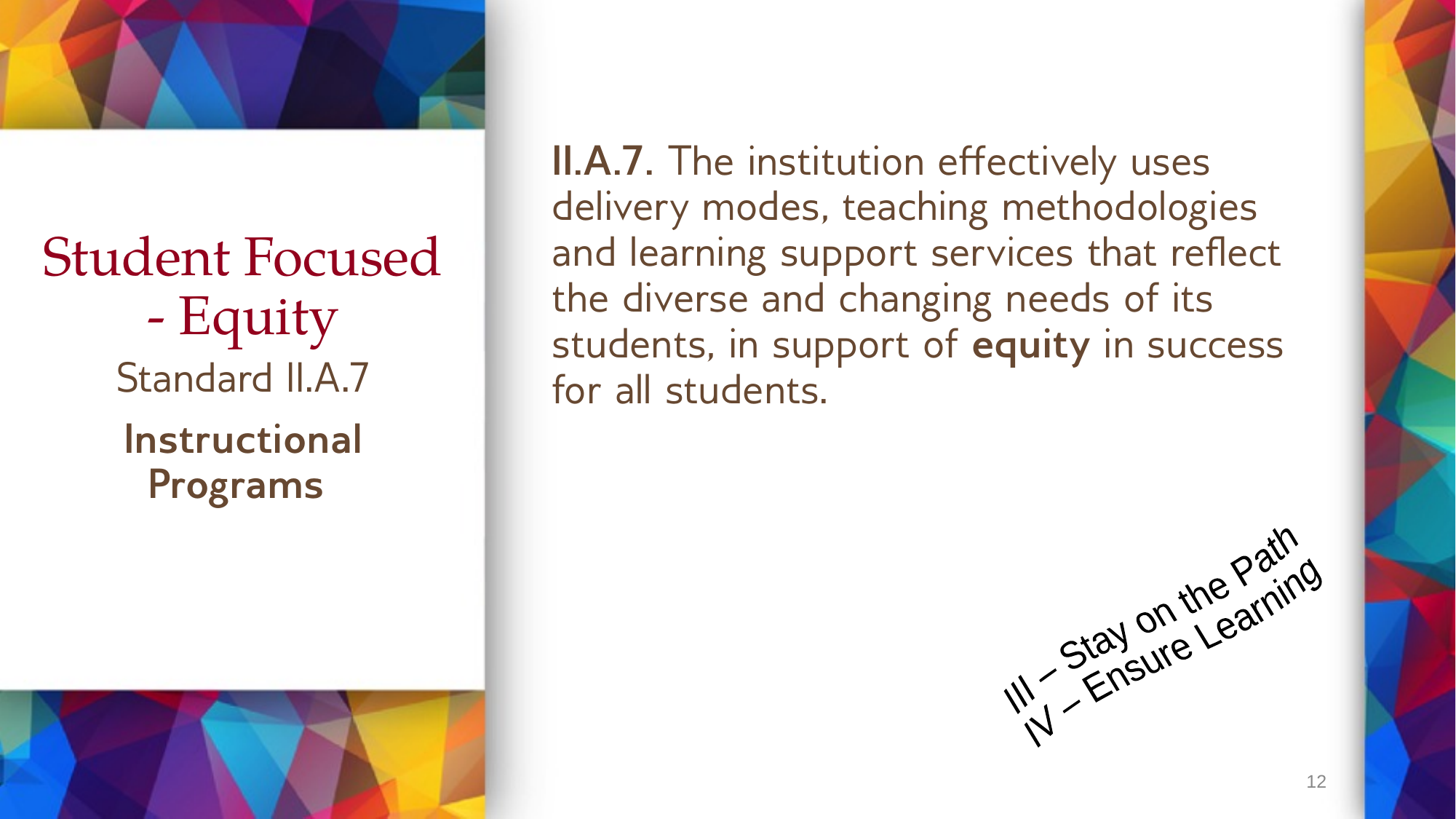

II.A.7. The institution effectively uses delivery modes, teaching methodologies and learning support services that reflect the diverse and changing needs of its students, in support of equity in success for all students.

# Student Focused - Equity
Standard II.A.7
Instructional Programs

III – Stay on the Path
IV – Ensure Learning

12